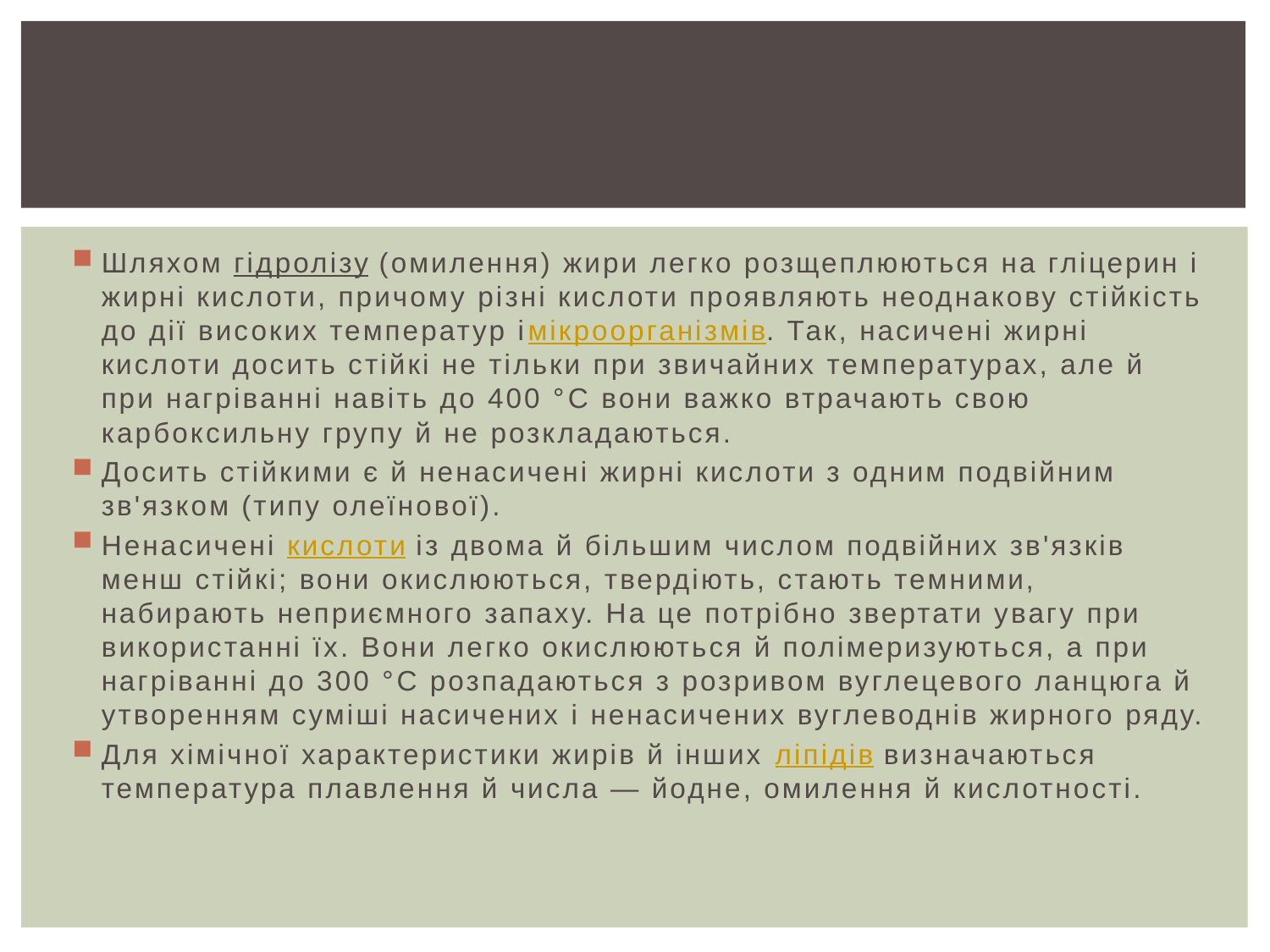

#
Шляхом гідролізу (омилення) жири легко розщеплюються на гліцерин і жирні кислоти, причому різні кислоти проявляють неоднакову стійкість до дії високих температур імікроорганізмів. Так, насичені жирні кислоти досить стійкі не тільки при звичайних температурах, але й при нагріванні навіть до 400 °C вони важко втрачають свою карбоксильну групу й не розкладаються.
Досить стійкими є й ненасичені жирні кислоти з одним подвійним зв'язком (типу олеїнової).
Ненасичені кислоти із двома й більшим числом подвійних зв'язків менш стійкі; вони окислюються, твердіють, стають темними, набирають неприємного запаху. На це потрібно звертати увагу при використанні їх. Вони легко окислюються й полімеризуються, а при нагріванні до 300 °C розпадаються з розривом вуглецевого ланцюга й утворенням суміші насичених і ненасичених вуглеводнів жирного ряду.
Для хімічної характеристики жирів й інших ліпідів визначаються температура плавлення й числа — йодне, омилення й кислотності.